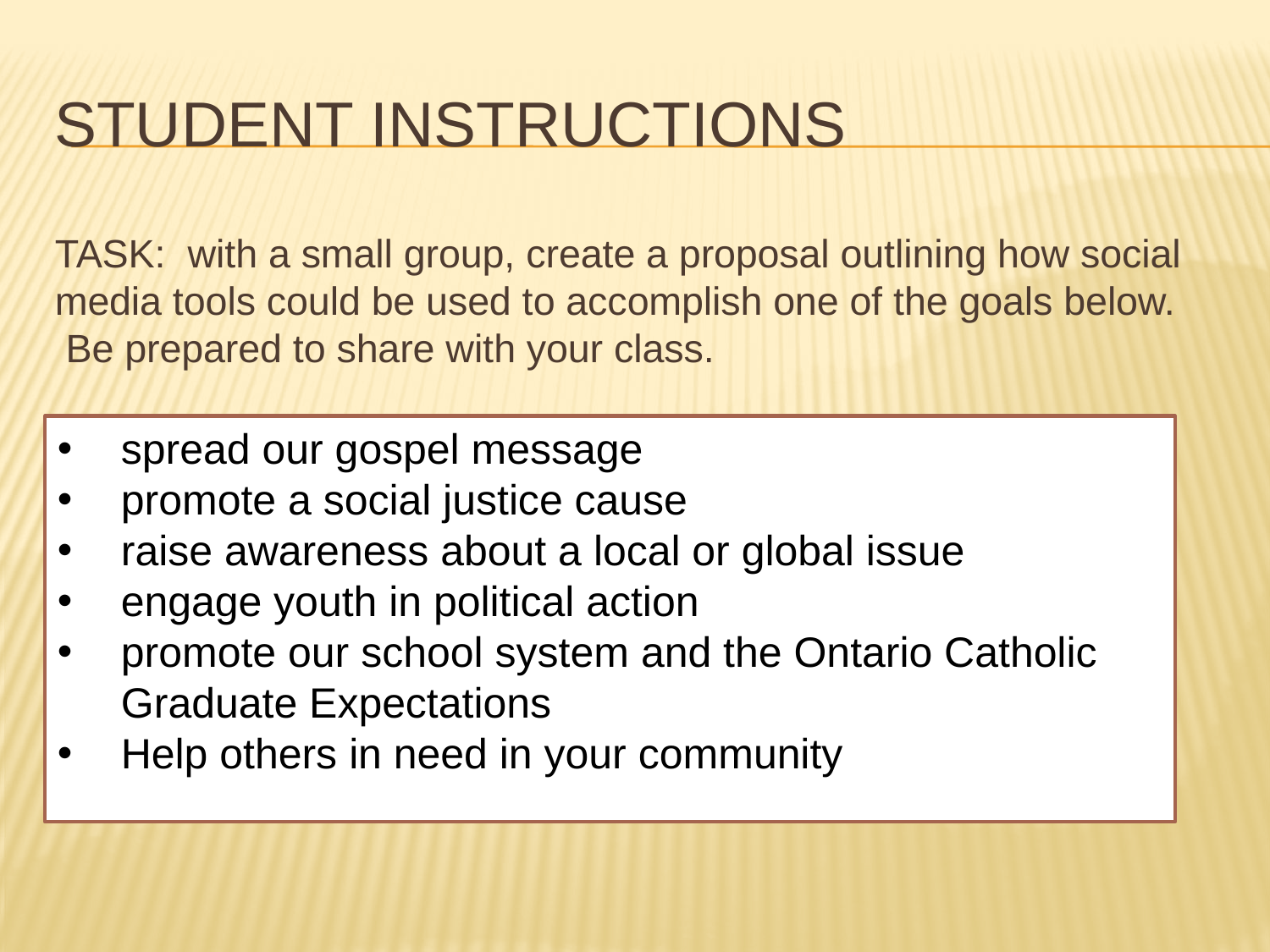

# Student instructions
TASK:  with a small group, create a proposal outlining how social media tools could be used to accomplish one of the goals below.  Be prepared to share with your class.
spread our gospel message
promote a social justice cause
raise awareness about a local or global issue
engage youth in political action
promote our school system and the Ontario Catholic Graduate Expectations
Help others in need in your community